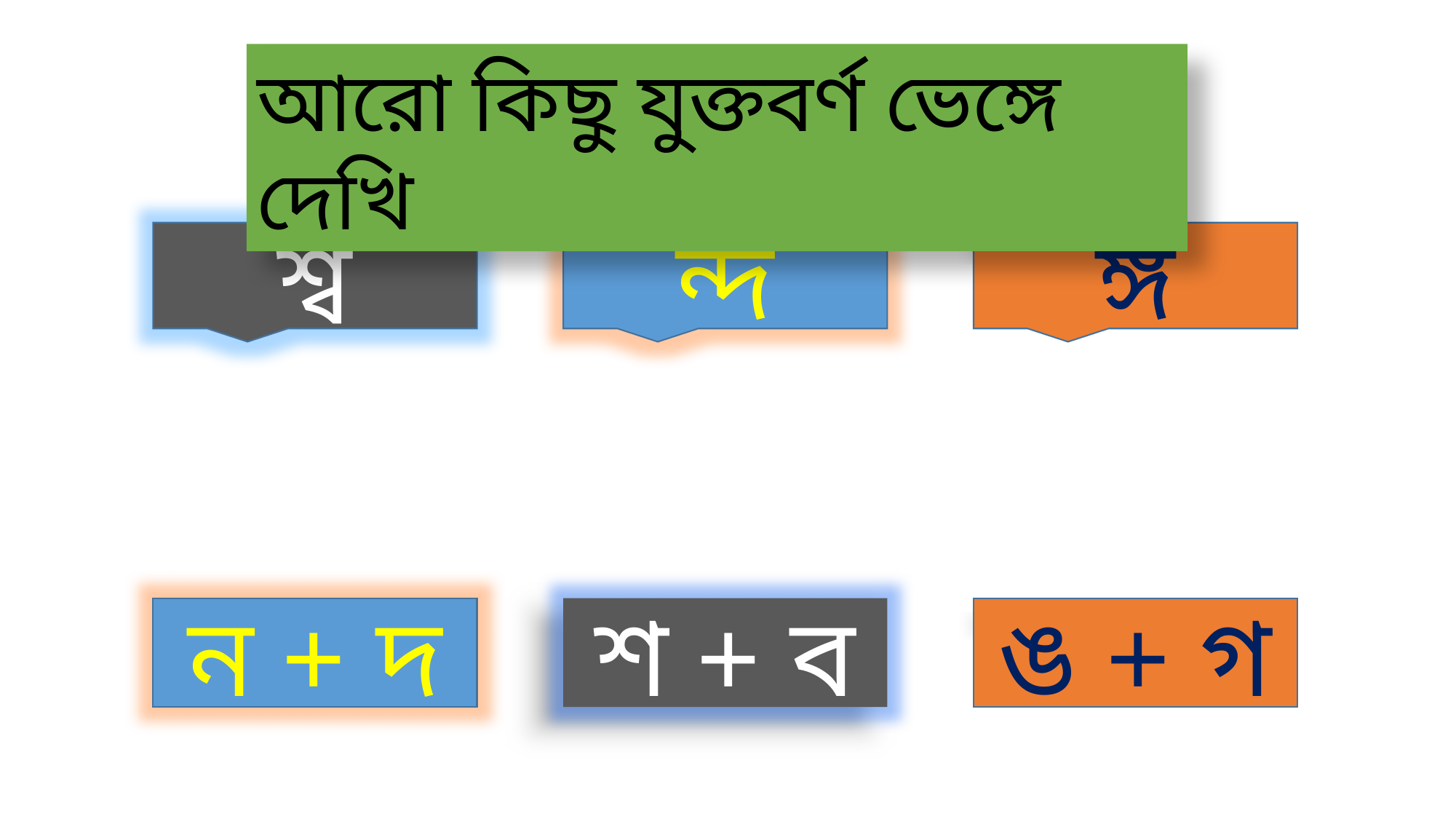

আরো কিছু যুক্তবর্ণ ভেঙ্গে দেখি
ন্দ
ঙ্গ
শ্ব
ন + দ
শ + ব
ঙ + গ